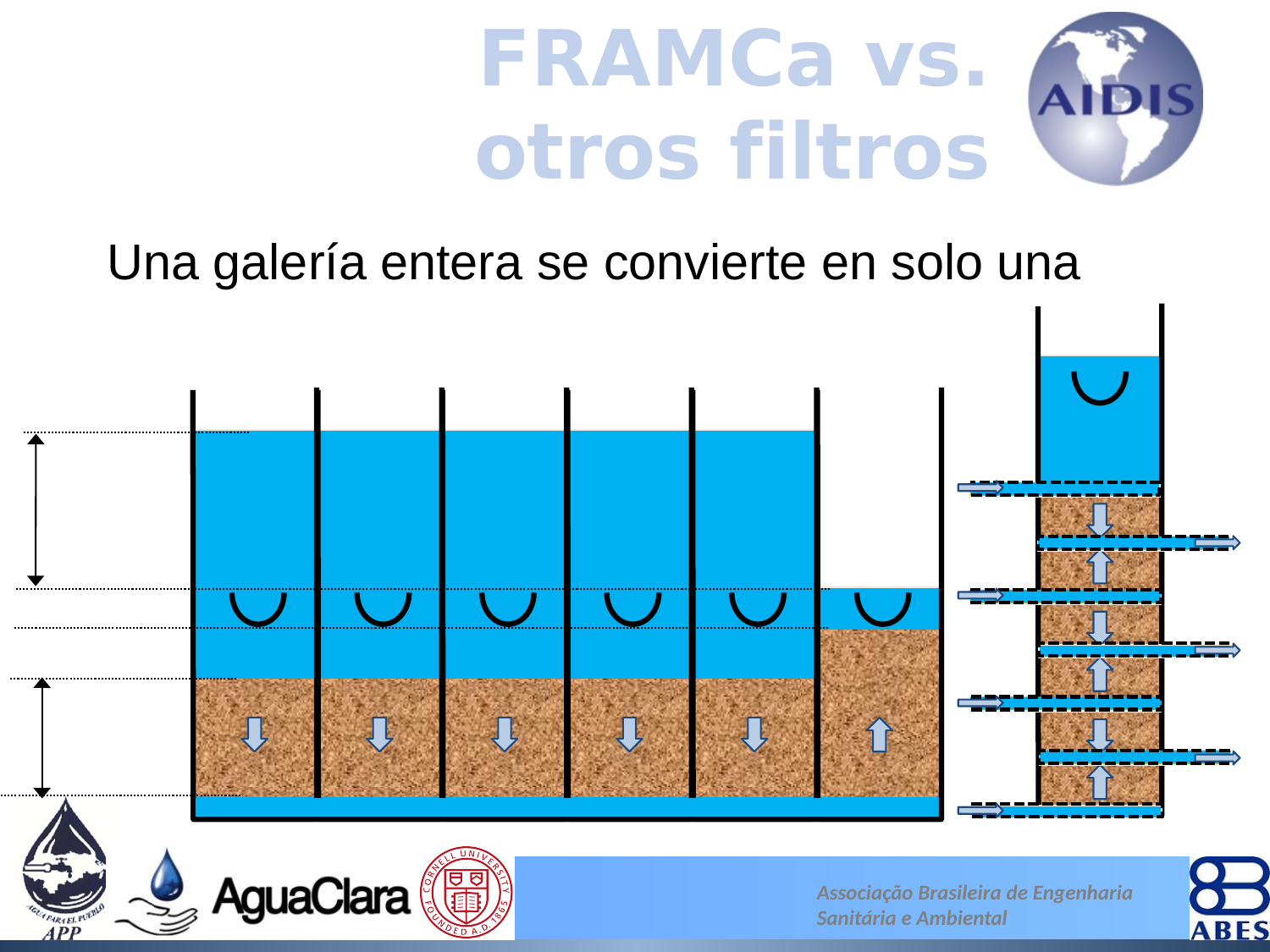

FRAMCa vs.
otros filtros
Una galería entera se convierte en solo una